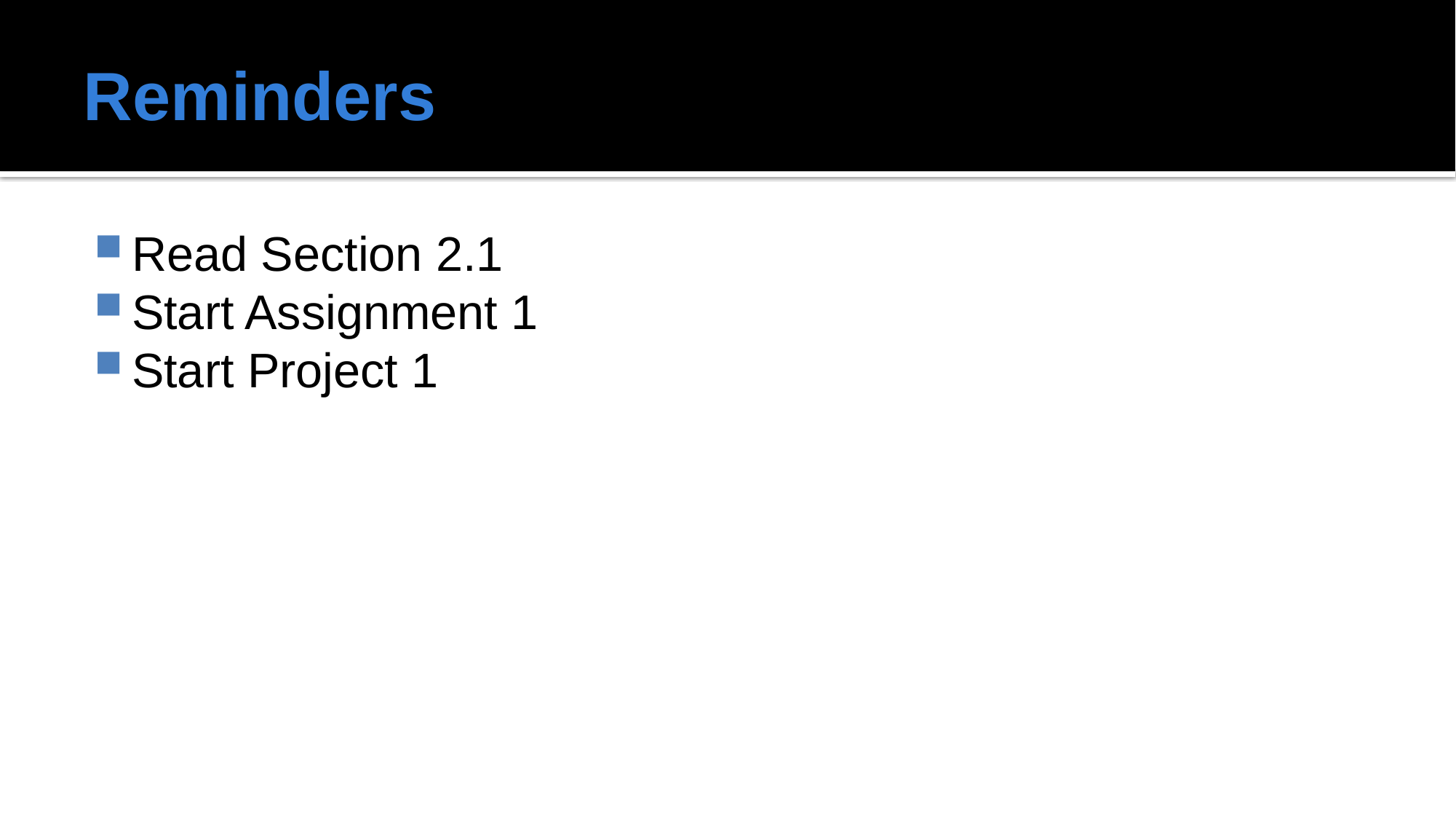

# Reminders
Read Section 2.1
Start Assignment 1
Start Project 1